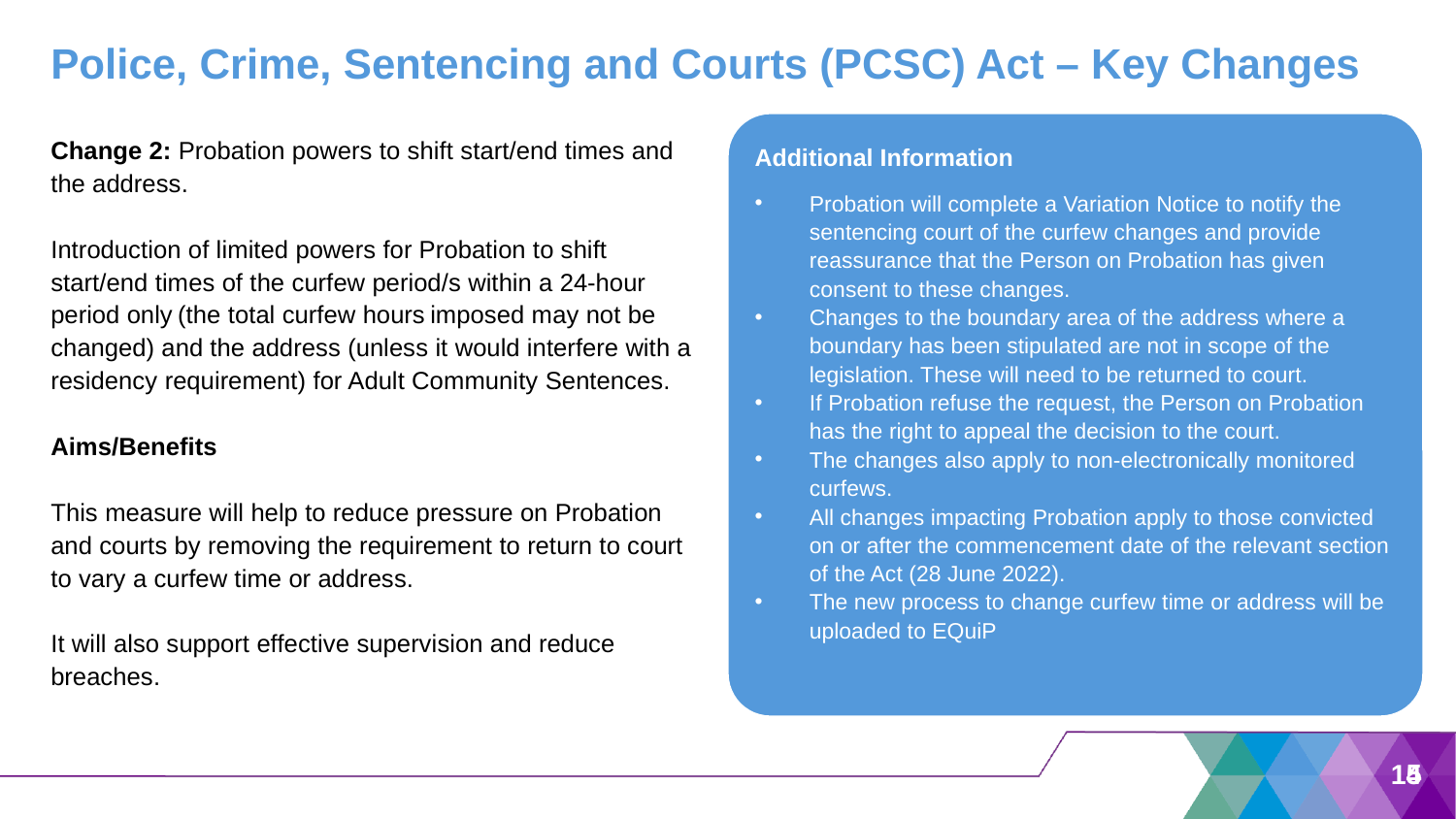

# Police, Crime, Sentencing and Courts (PCSC) Act – Key Changes
Additional Information
Probation will complete a Variation Notice to notify the sentencing court of the curfew changes and provide reassurance that the Person on Probation has given consent to these changes.
Changes to the boundary area of the address where a boundary has been stipulated are not in scope of the legislation. These will need to be returned to court.
If Probation refuse the request, the Person on Probation has the right to appeal the decision to the court.
The changes also apply to non-electronically monitored curfews.
All changes impacting Probation apply to those convicted on or after the commencement date of the relevant section of the Act (28 June 2022).
The new process to change curfew time or address will be uploaded to EQuiP

Change 2: Probation powers to shift start/end times and the address.

Introduction of limited powers for Probation to shift start/end times of the curfew period/s within a 24-hour period only (the total curfew hours imposed may not be changed) and the address (unless it would interfere with a residency requirement) for Adult Community Sentences.

Aims/Benefits

This measure will help to reduce pressure on Probation and courts by removing the requirement to return to court to vary a curfew time or address.

It will also support effective supervision and reduce breaches.

14
5